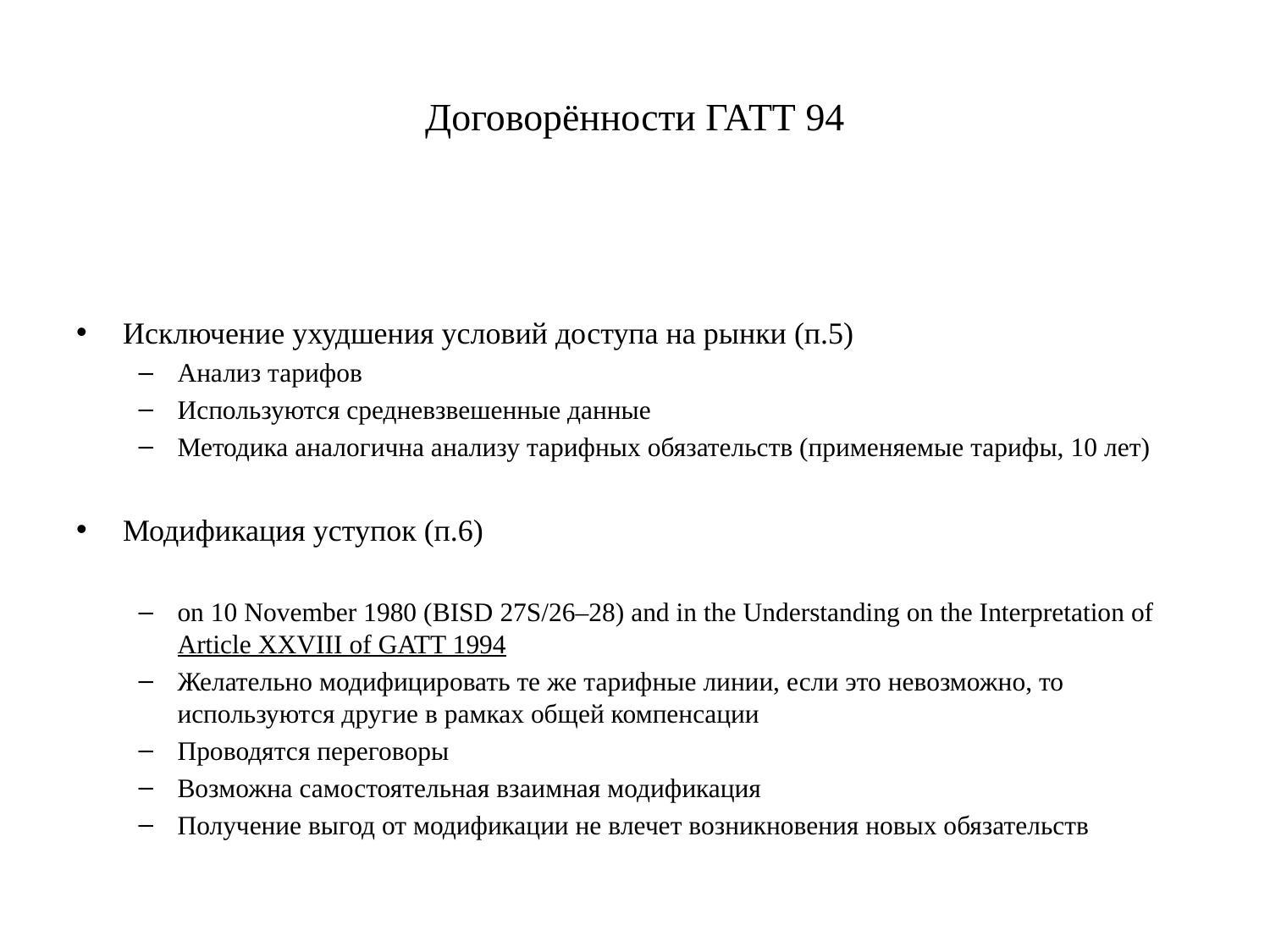

# Договорённости ГАТТ 94

Исключение ухудшения условий доступа на рынки (п.5)
Анализ тарифов
Используются средневзвешенные данные
Методика аналогична анализу тарифных обязательств (применяемые тарифы, 10 лет)

Модификация уступок (п.6)

on 10 November 1980 (BISD 27S/26–28) and in the Understanding on the Interpretation of Article XXVIII of GATT 1994
Желательно модифицировать те же тарифные линии, если это невозможно, то используются другие в рамках общей компенсации
Проводятся переговоры
Возможна самостоятельная взаимная модификация
Получение выгод от модификации не влечет возникновения новых обязательств